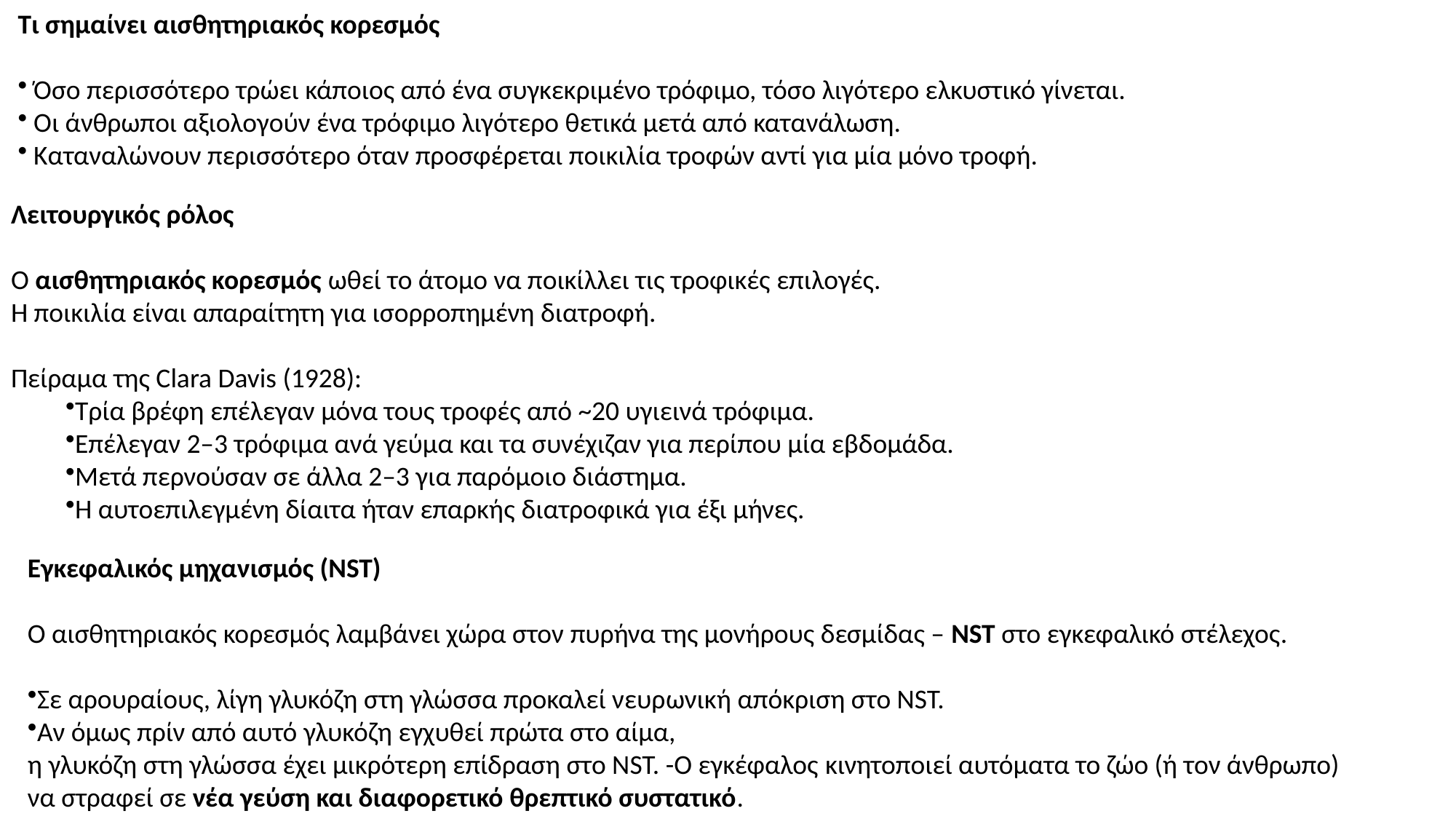

Τι σημαίνει αισθητηριακός κορεσμός

 Όσο περισσότερο τρώει κάποιος από ένα συγκεκριμένο τρόφιμο, τόσο λιγότερο ελκυστικό γίνεται.
 Οι άνθρωποι αξιολογούν ένα τρόφιμο λιγότερο θετικά μετά από κατανάλωση.
 Καταναλώνουν περισσότερο όταν προσφέρεται ποικιλία τροφών αντί για μία μόνο τροφή.

Λειτουργικός ρόλος

Ο αισθητηριακός κορεσμός ωθεί το άτομο να ποικίλλει τις τροφικές επιλογές.
Η ποικιλία είναι απαραίτητη για ισορροπημένη διατροφή.

Πείραμα της Clara Davis (1928):
Τρία βρέφη επέλεγαν μόνα τους τροφές από ~20 υγιεινά τρόφιμα.
Επέλεγαν 2–3 τρόφιμα ανά γεύμα και τα συνέχιζαν για περίπου μία εβδομάδα.
Μετά περνούσαν σε άλλα 2–3 για παρόμοιο διάστημα.
Η αυτοεπιλεγμένη δίαιτα ήταν επαρκής διατροφικά για έξι μήνες.

Εγκεφαλικός μηχανισμός (NST)

Ο αισθητηριακός κορεσμός λαμβάνει χώρα στον πυρήνα της μονήρους δεσμίδας – NST στο εγκεφαλικό στέλεχος.

Σε αρουραίους, λίγη γλυκόζη στη γλώσσα προκαλεί νευρωνική απόκριση στο NST.
Αν όμως πρίν από αυτό γλυκόζη εγχυθεί πρώτα στο αίμα,
η γλυκόζη στη γλώσσα έχει μικρότερη επίδραση στο NST. -Ο εγκέφαλος κινητοποιεί αυτόματα το ζώο (ή τον άνθρωπο)
να στραφεί σε νέα γεύση και διαφορετικό θρεπτικό συστατικό.